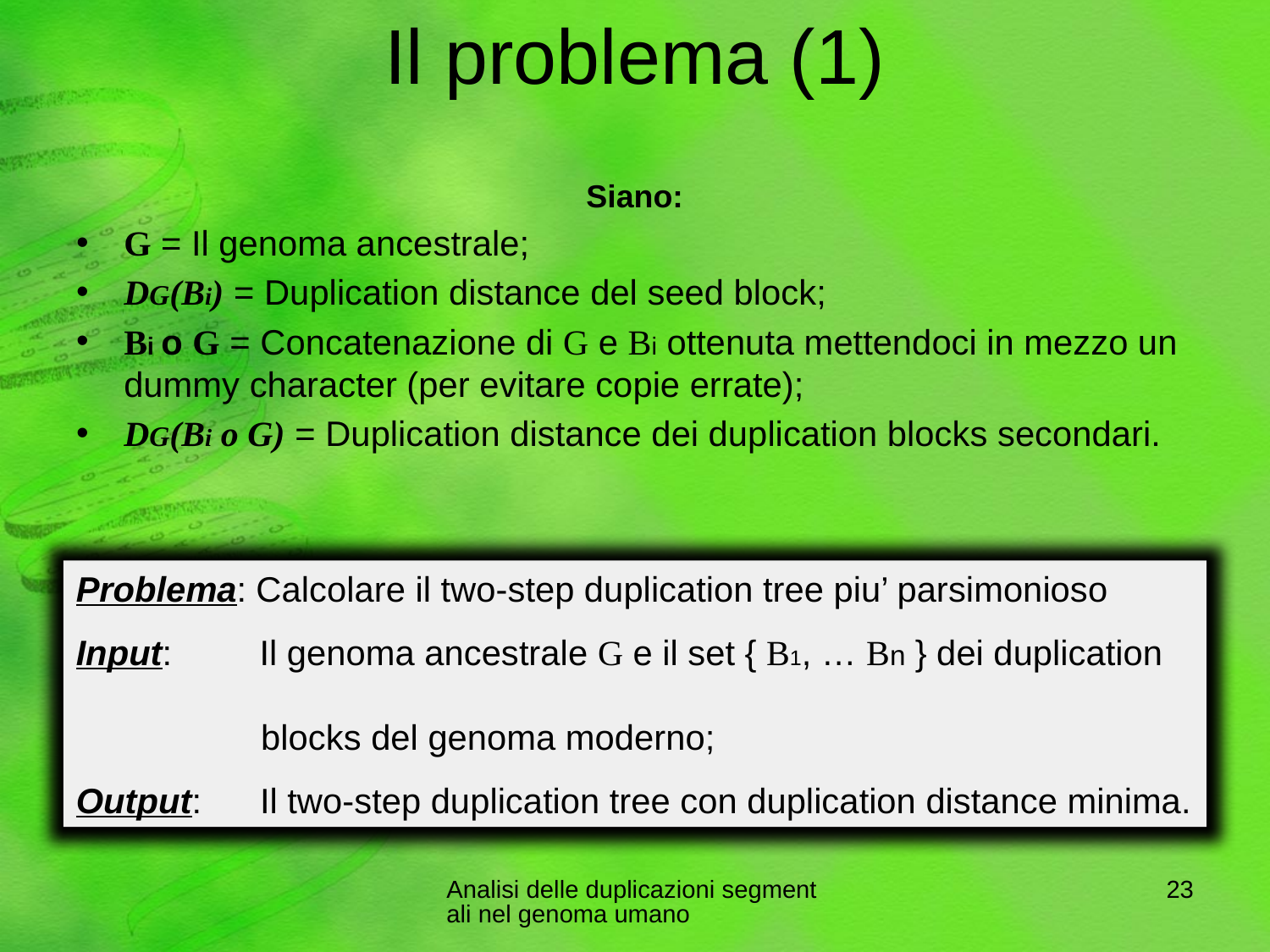

# Il problema (1)
Siano:
G = Il genoma ancestrale;
DG(Bi) = Duplication distance del seed block;
Bi o G = Concatenazione di G e Bi ottenuta mettendoci in mezzo un dummy character (per evitare copie errate);
DG(Bi o G) = Duplication distance dei duplication blocks secondari.

Problema: Calcolare il two-step duplication tree piu’ parsimonioso

Input:         Il genoma ancestrale G e il set { B1, … Bn } dei duplication
                   blocks del genoma moderno;

Output:      Il two-step duplication tree con duplication distance minima.
Analisi delle duplicazioni segmentali nel genoma umano
23